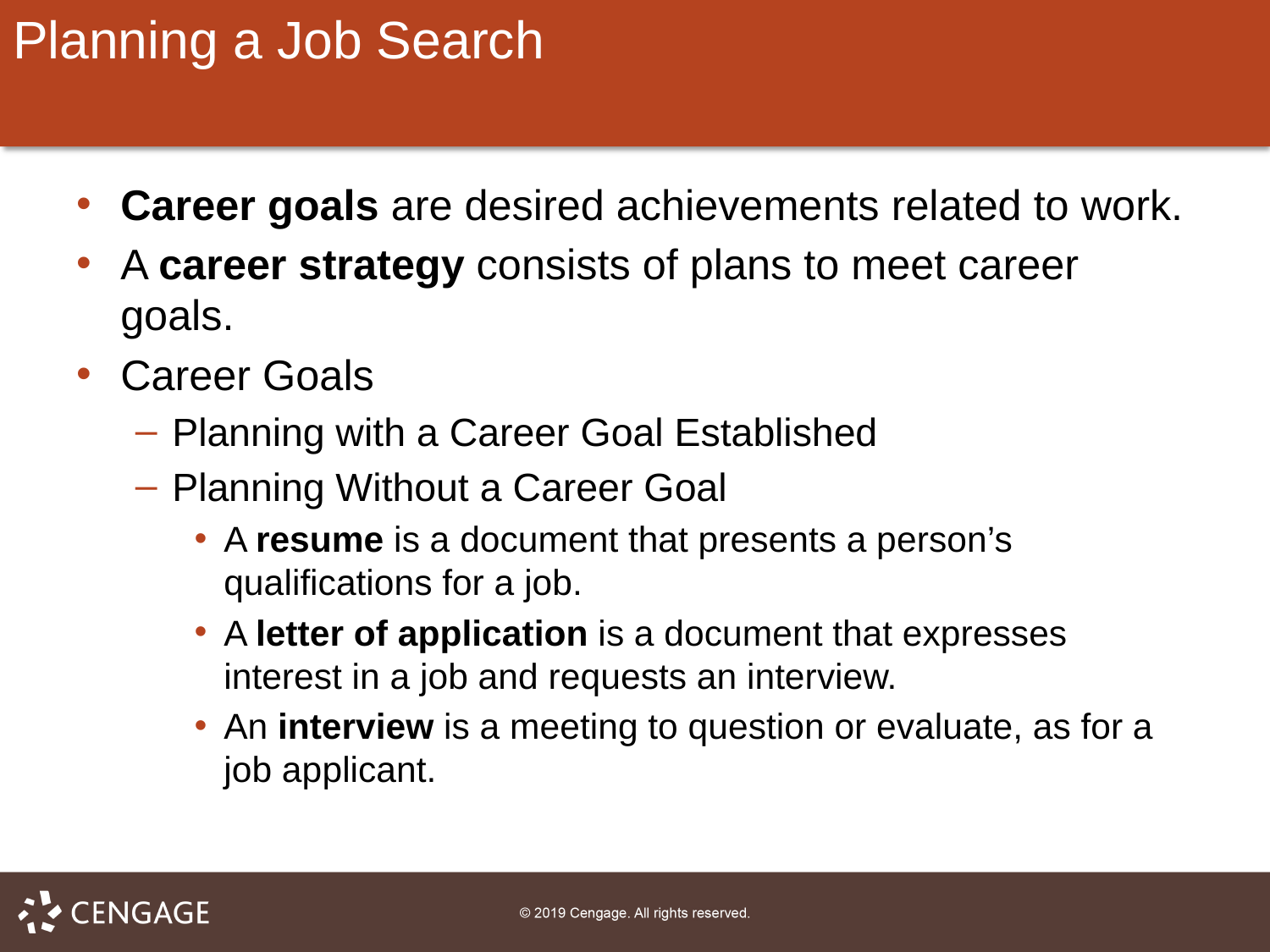

# Planning a Job Search
Career goals are desired achievements related to work.
A career strategy consists of plans to meet career goals.
Career Goals
Planning with a Career Goal Established
Planning Without a Career Goal
A resume is a document that presents a person’s qualifications for a job.
A letter of application is a document that expresses interest in a job and requests an interview.
An interview is a meeting to question or evaluate, as for a job applicant.